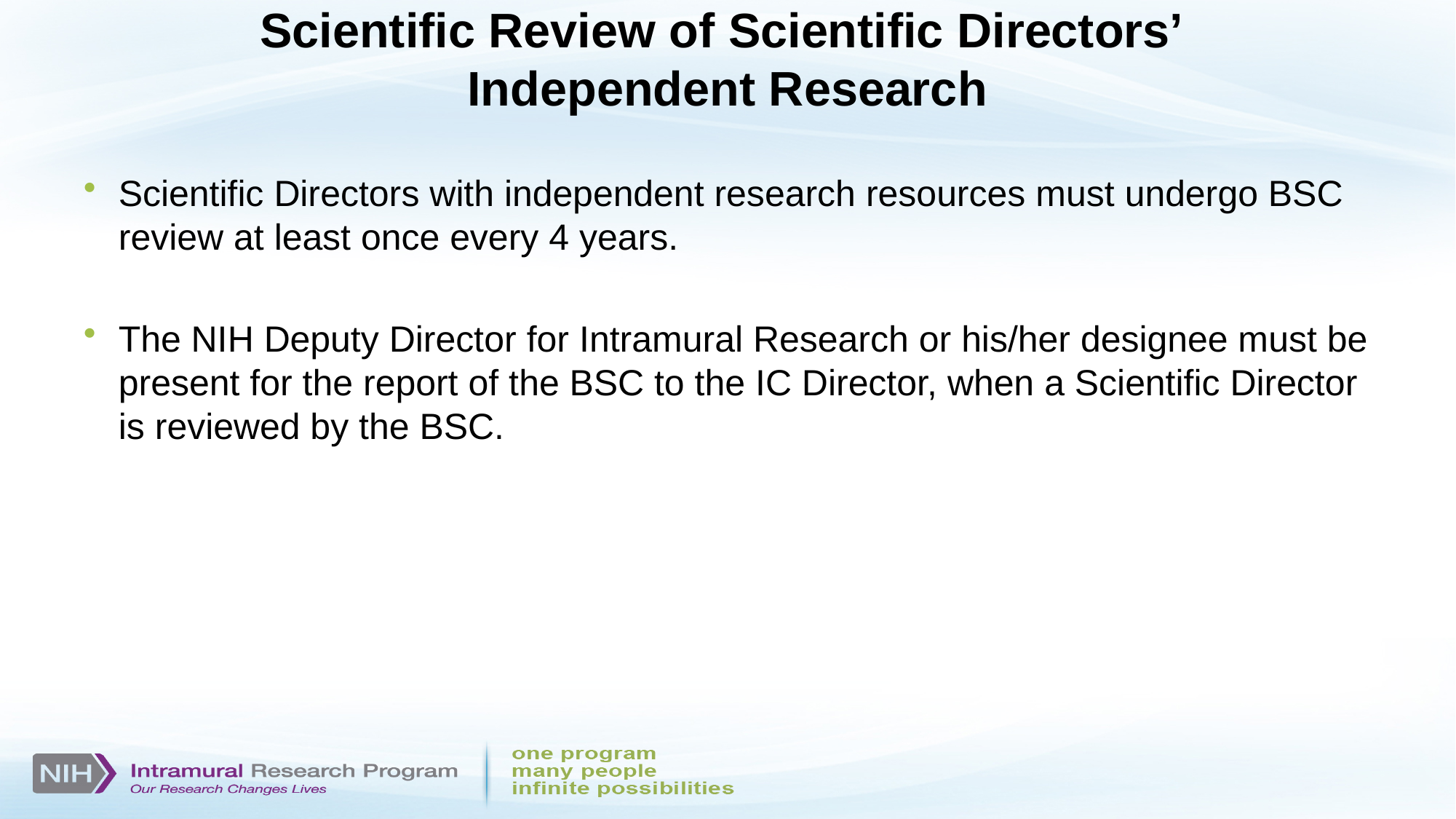

# Scientific Review of Scientific Directors’ Independent Research
Scientific Directors with independent research resources must undergo BSC review at least once every 4 years.

The NIH Deputy Director for Intramural Research or his/her designee must be present for the report of the BSC to the IC Director, when a Scientific Director is reviewed by the BSC.